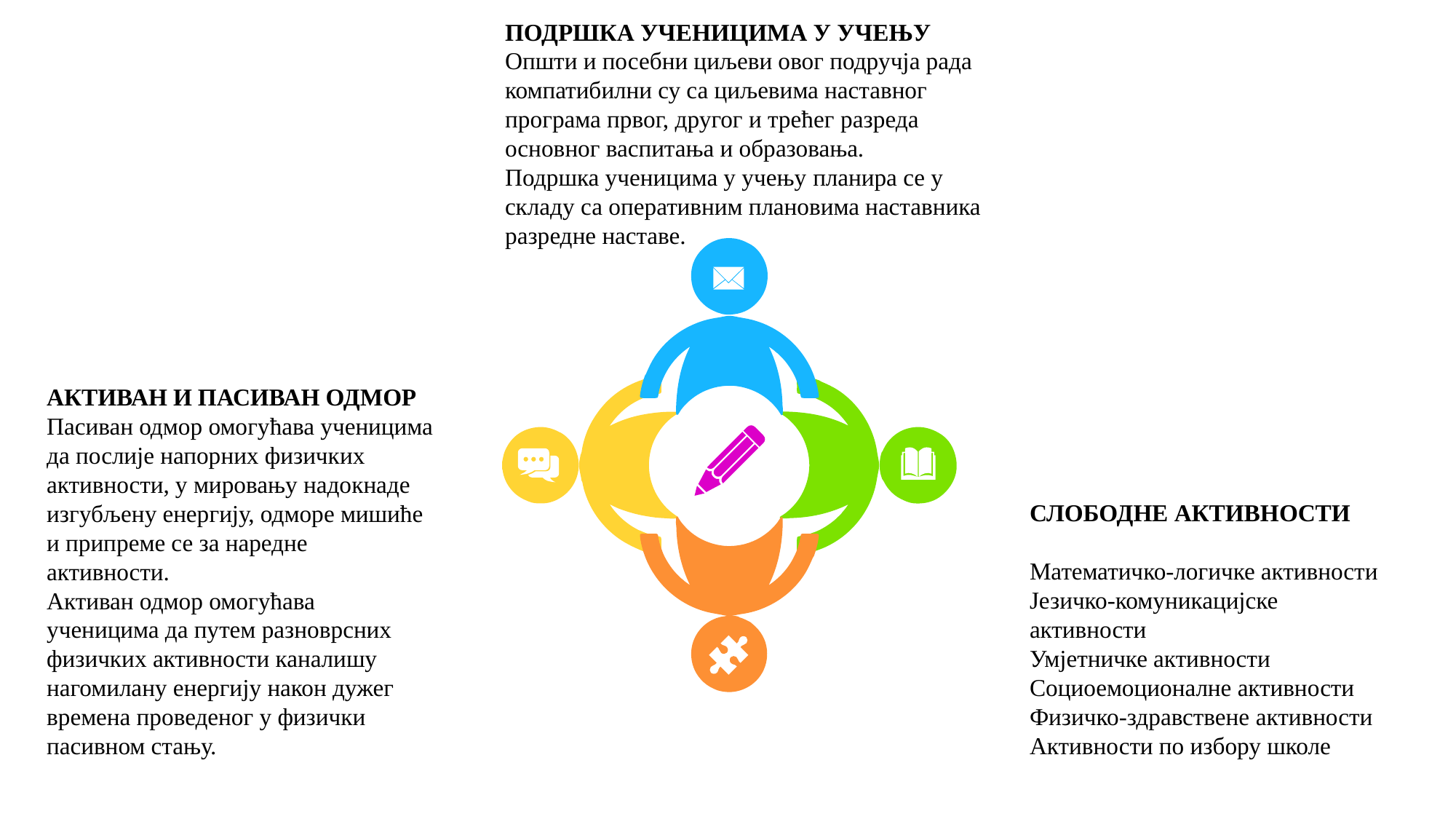

ПОДРШКА УЧЕНИЦИМА У УЧЕЊУ
Општи и посебни циљеви овог подручја рада компатибилни су са циљевима наставног програма првог, другог и трећег разреда основног васпитања и образовања.
Подршка ученицима у учењу планира се у складу са оперативним плановима наставника разредне наставе.

АКТИВАН И ПАСИВАН ОДМОР
Пасиван одмор омогућава ученицима да послије напорних физичких активности, у мировању надокнаде изгубљену енергију, одморе мишиће и припреме се за наредне активности.
Активан одмор омогућава ученицима да путем разноврсних физичких активности каналишу нагомилану енергију након дужег времена проведеног у физички пасивном стању.

СЛОБОДНЕ АКТИВНOСТИ
Математичко-логичке активности
Језичко-комуникацијске активности
Умјетничке активности
Социоемоционалне активности
Физичко-здравствене aктивности
Активности по избору школе